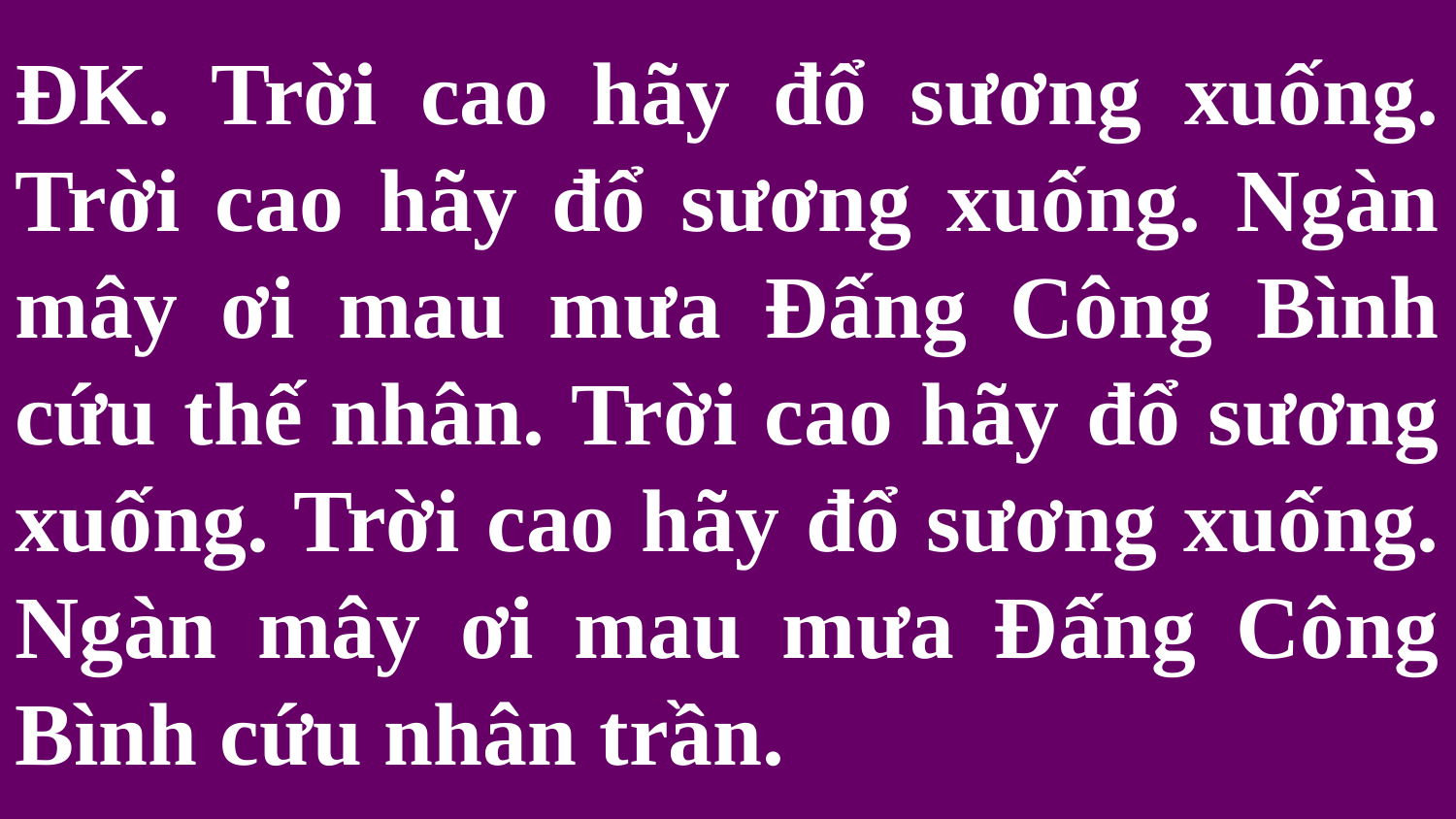

# ĐK. Trời cao hãy đổ sương xuống. Trời cao hãy đổ sương xuống. Ngàn mây ơi mau mưa Đấng Công Bình cứu thế nhân. Trời cao hãy đổ sương xuống. Trời cao hãy đổ sương xuống. Ngàn mây ơi mau mưa Đấng Công Bình cứu nhân trần.